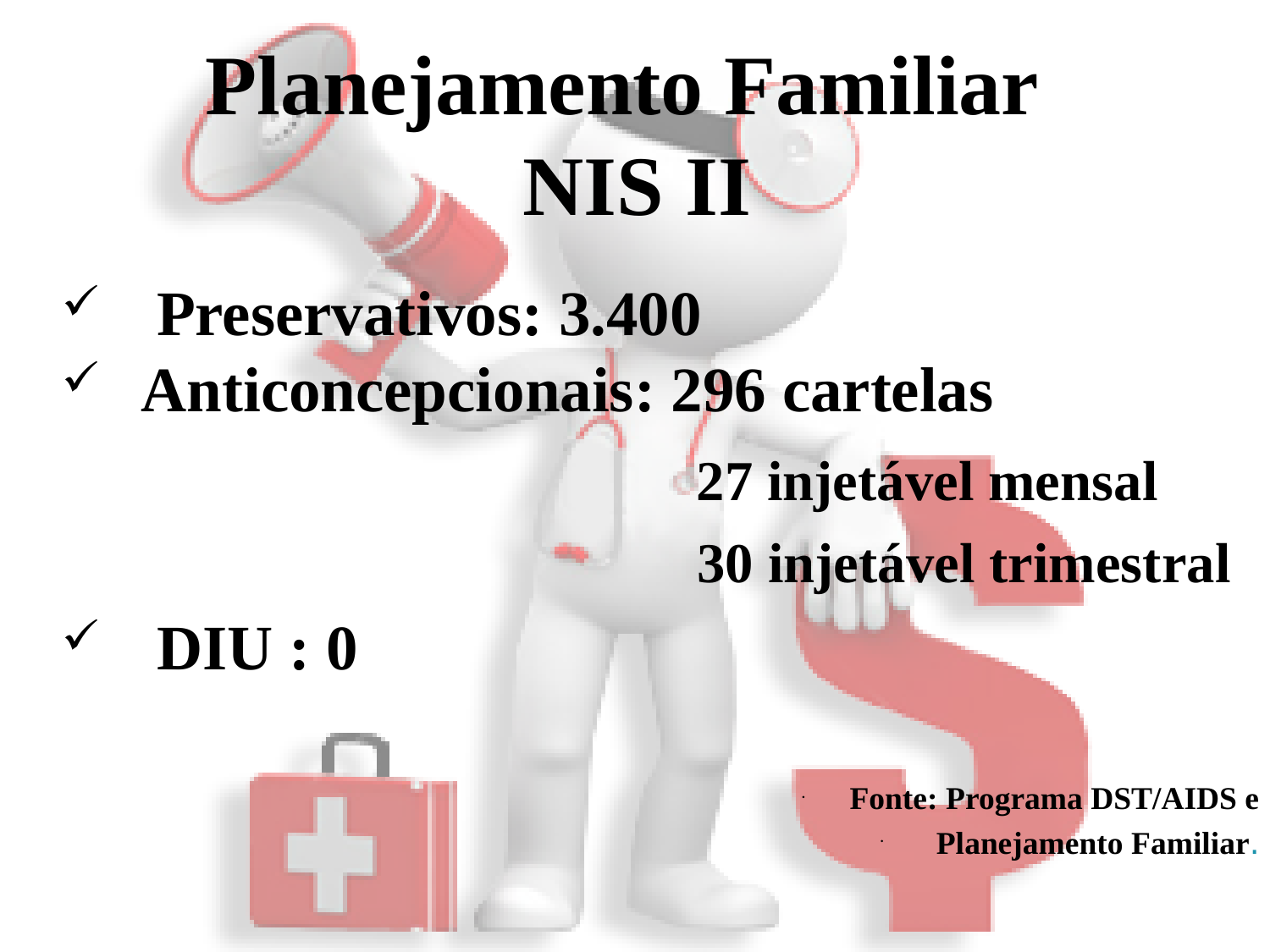

# Planejamento Familiar	 NIS II
 Preservativos: 3.400
Anticoncepcionais: 296 cartelas
				        27 injetável mensal
				         30 injetável trimestral
 DIU : 0

Fonte: Programa DST/AIDS e
 Planejamento Familiar.